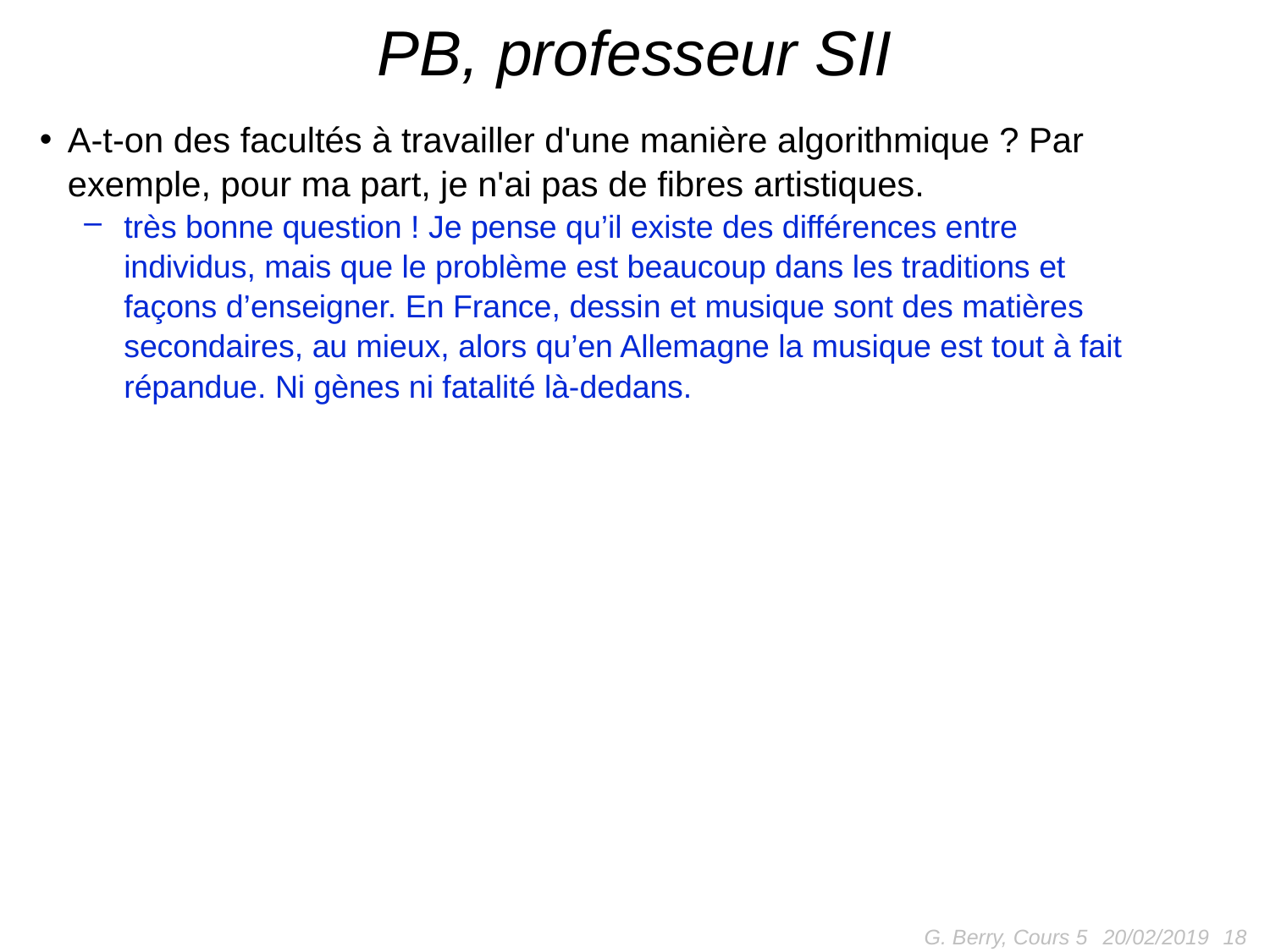

# PB, professeur SII
A-t-on des facultés à travailler d'une manière algorithmique ? Par exemple, pour ma part, je n'ai pas de fibres artistiques.
très bonne question ! Je pense qu’il existe des différences entre individus, mais que le problème est beaucoup dans les traditions et façons d’enseigner. En France, dessin et musique sont des matières secondaires, au mieux, alors qu’en Allemagne la musique est tout à fait répandue. Ni gènes ni fatalité là-dedans.

G. Berry, Cours 5
18
20/02/2019